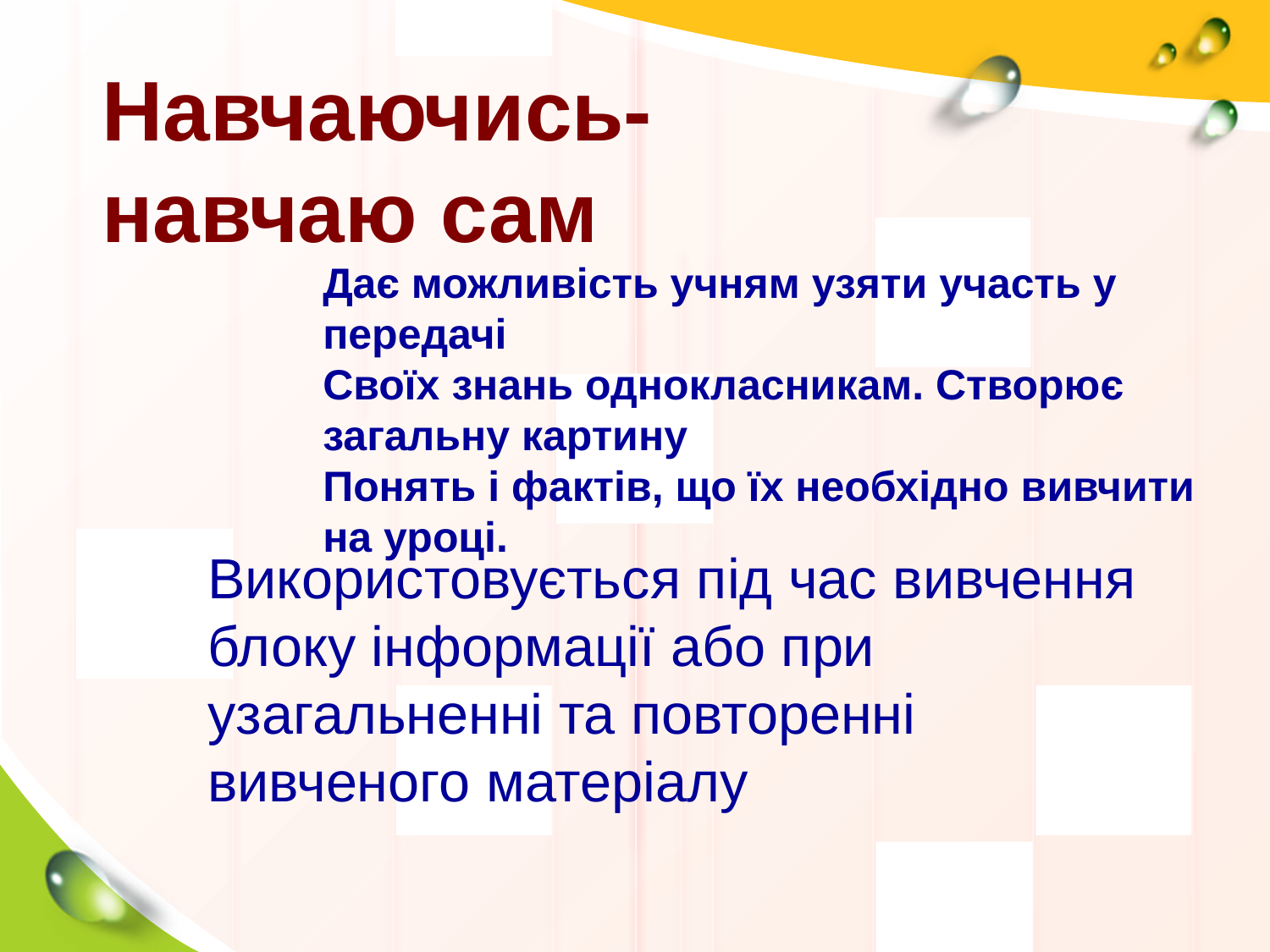

Навчаючись-навчаю сам
Дає можливість учням узяти участь у передачі
Своїх знань однокласникам. Створює загальну картину
Понять і фактів, що їх необхідно вивчити на уроці.
Використовується під час вивчення
блоку інформації або при
узагальненні та повторенні
вивченого матеріалу